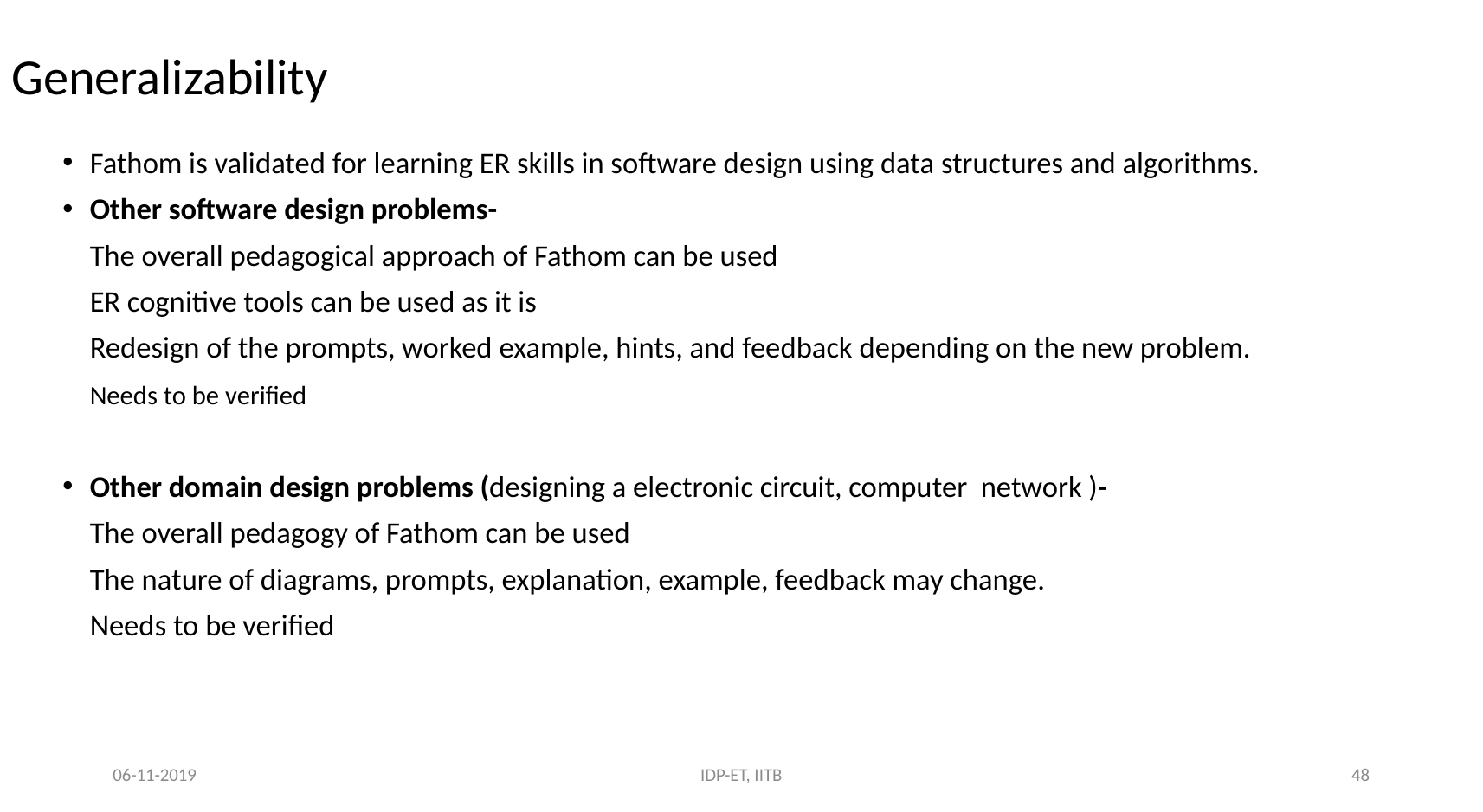

# Generalizability
Fathom is validated for learning ER skills in software design using data structures and algorithms.
Other software design problems-
	The overall pedagogical approach of Fathom can be used
	ER cognitive tools can be used as it is
	Redesign of the prompts, worked example, hints, and feedback depending on the new problem.
	Needs to be verified

Other domain design problems (designing a electronic circuit, computer  network )-
	The overall pedagogy of Fathom can be used
	The nature of diagrams, prompts, explanation, example, feedback may change.
	Needs to be verified
06-11-2019
IDP-ET, IITB
48